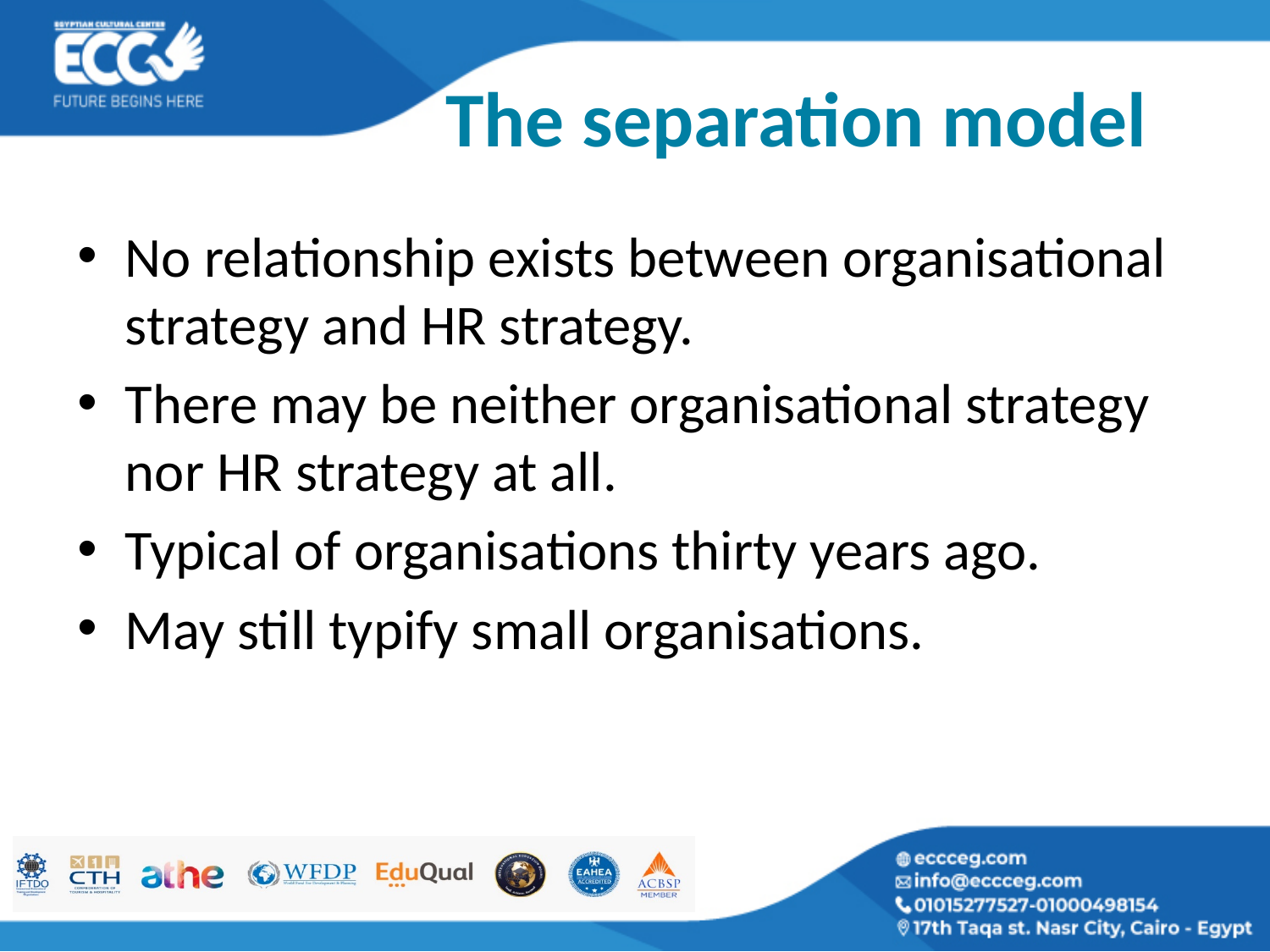

# The separation model
No relationship exists between organisational strategy and HR strategy.
There may be neither organisational strategy nor HR strategy at all.
Typical of organisations thirty years ago.
May still typify small organisations.